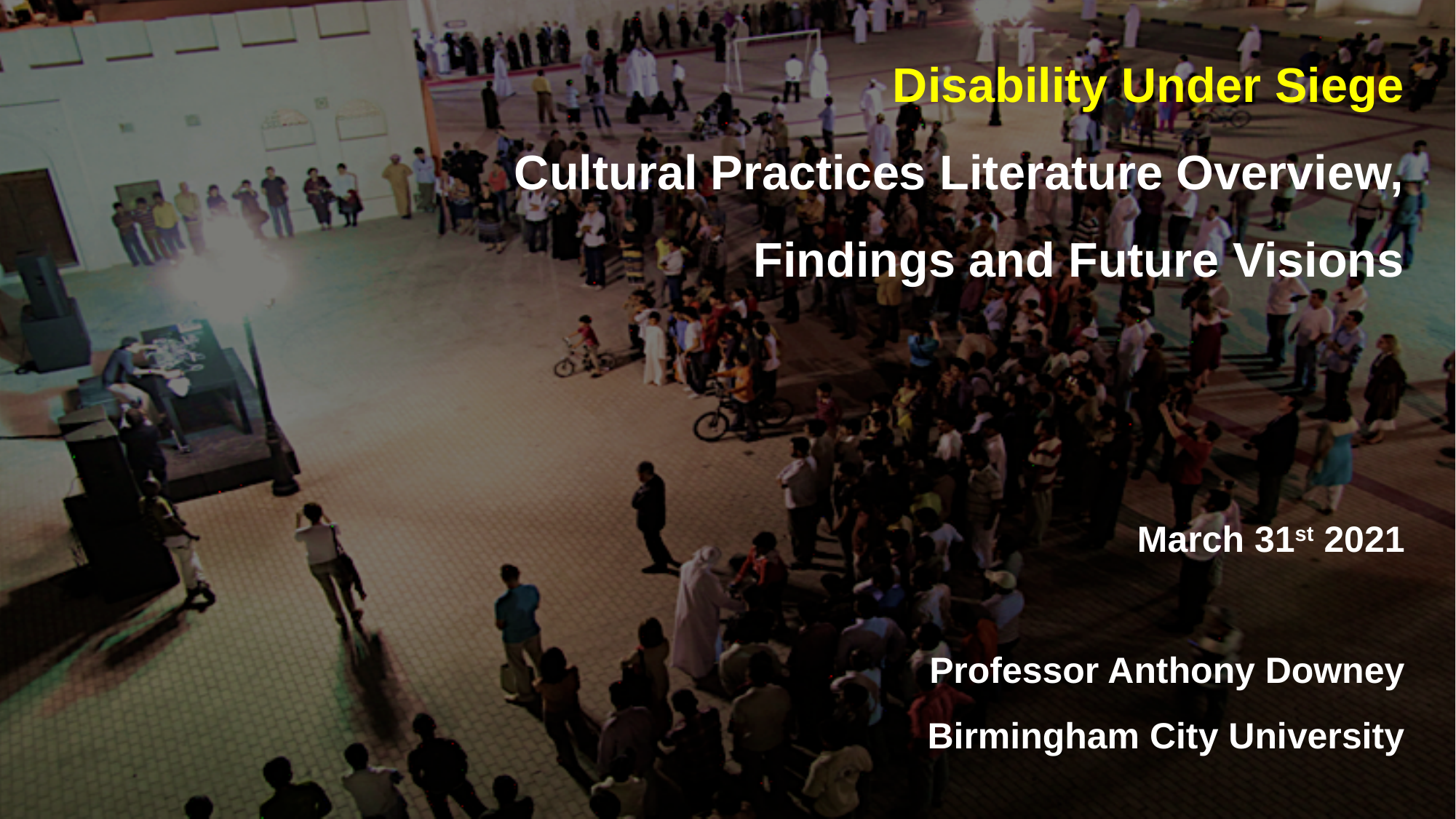

Disability Under Siege
Cultural Practices Literature Overview,
Findings and Future Visions

March 31st 2021

Professor Anthony Downey
Birmingham City University

#